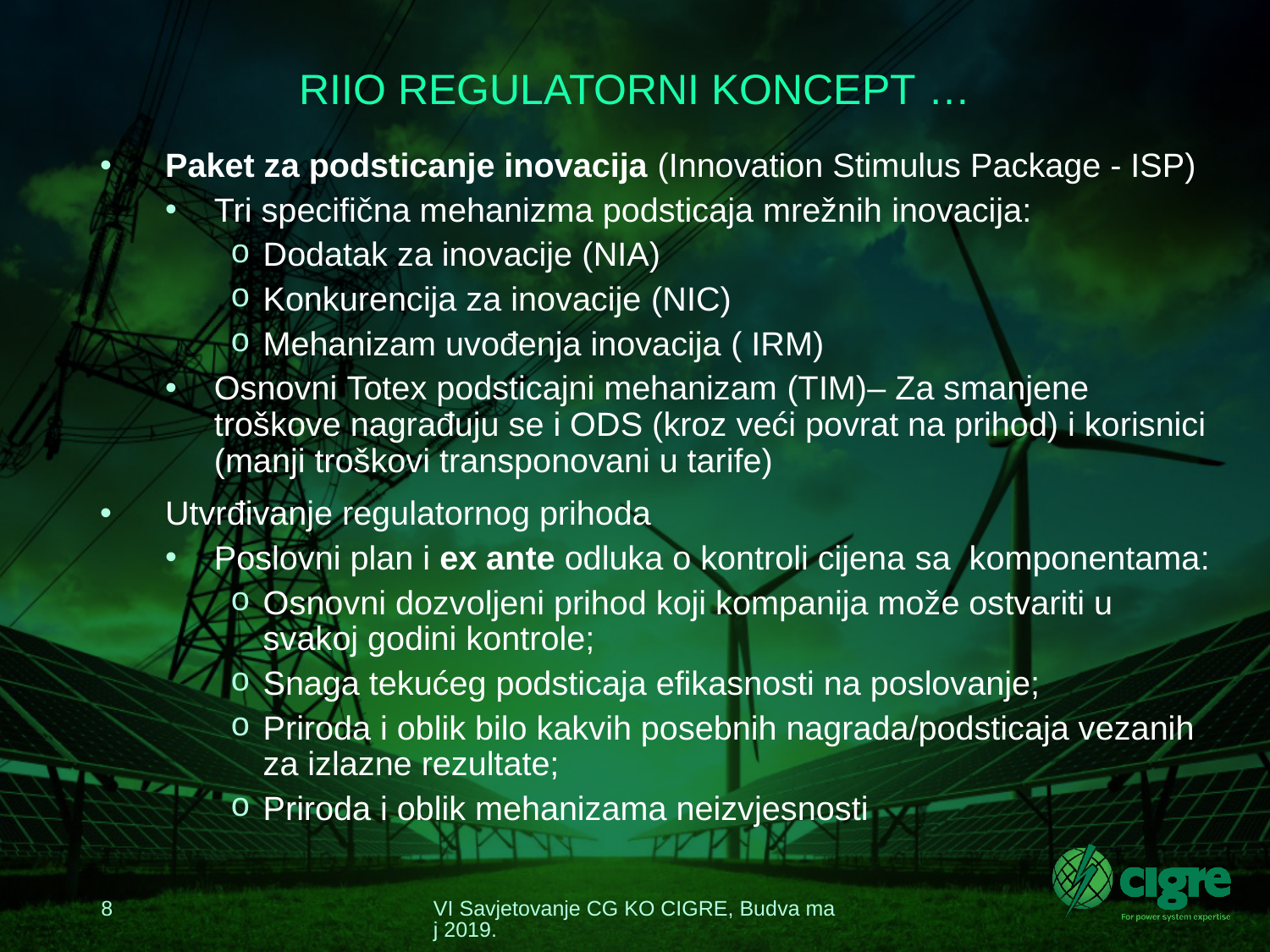

# RIIO REGULATORNI KONCEPT …
Paket za podsticanje inovacija (Innovation Stimulus Package - ISP)
Tri specifična mehanizma podsticaja mrežnih inovacija:
Dodatak za inovacije (NIA)
Konkurencija za inovacije (NIC)
Mehanizam uvođenja inovacija ( IRM)
Osnovni Totex podsticajni mehanizam (TIM)– Za smanjene troškove nagrađuju se i ODS (kroz veći povrat na prihod) i korisnici (manji troškovi transponovani u tarife)
Utvrđivanje regulatornog prihoda
Poslovni plan i ex ante odluka o kontroli cijena sa  komponentama:
Osnovni dozvoljeni prihod koji kompanija može ostvariti u svakoj godini kontrole;
Snaga tekućeg podsticaja efikasnosti na poslovanje;
Priroda i oblik bilo kakvih posebnih nagrada/podsticaja vezanih za izlazne rezultate;
Priroda i oblik mehanizama neizvjesnosti

8
VI Savjetovanje CG KO CIGRE, Budva maj 2019.